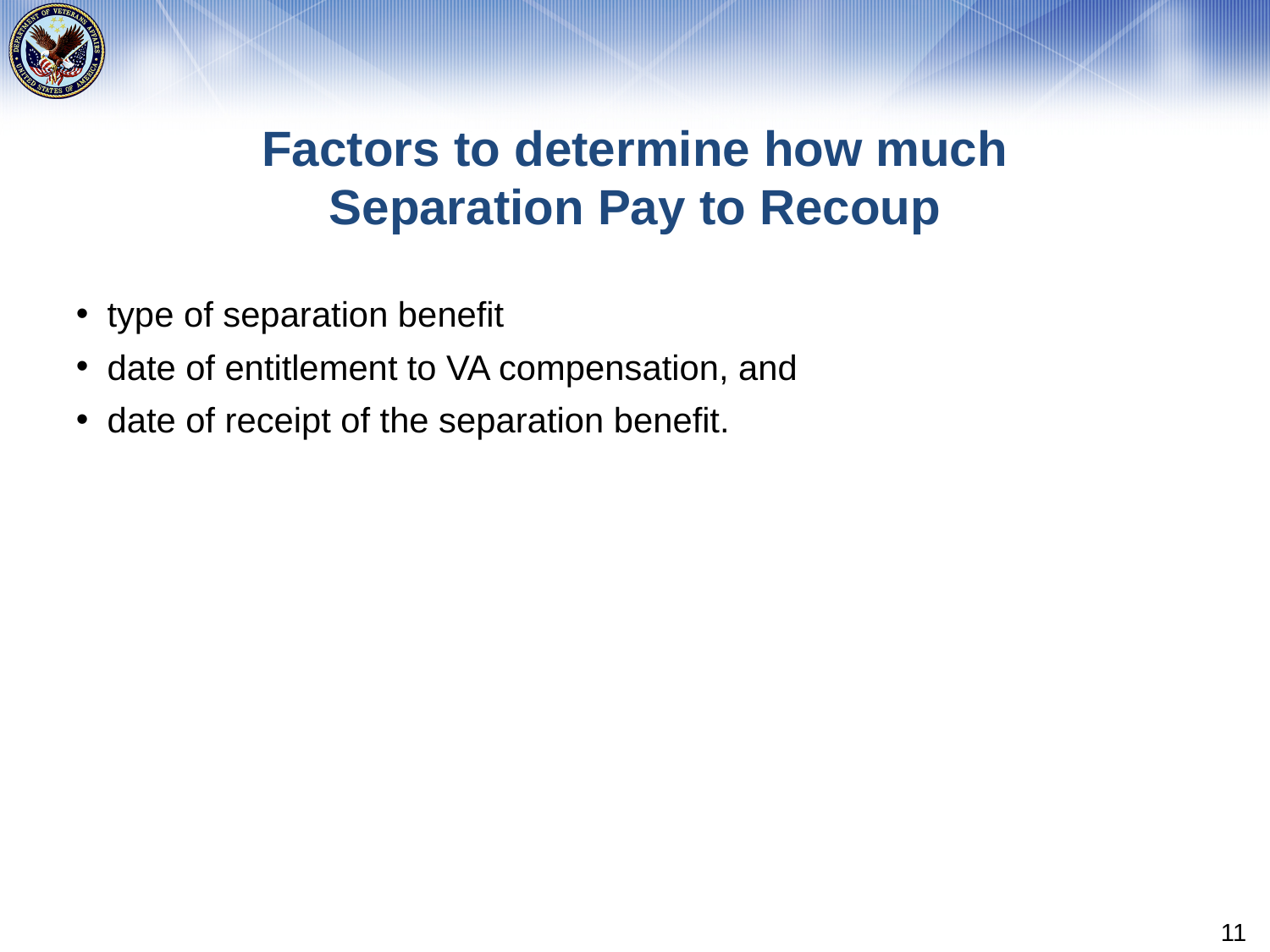

# Factors to determine how much Separation Pay to Recoup
type of separation benefit
date of entitlement to VA compensation, and
date of receipt of the separation benefit.

11